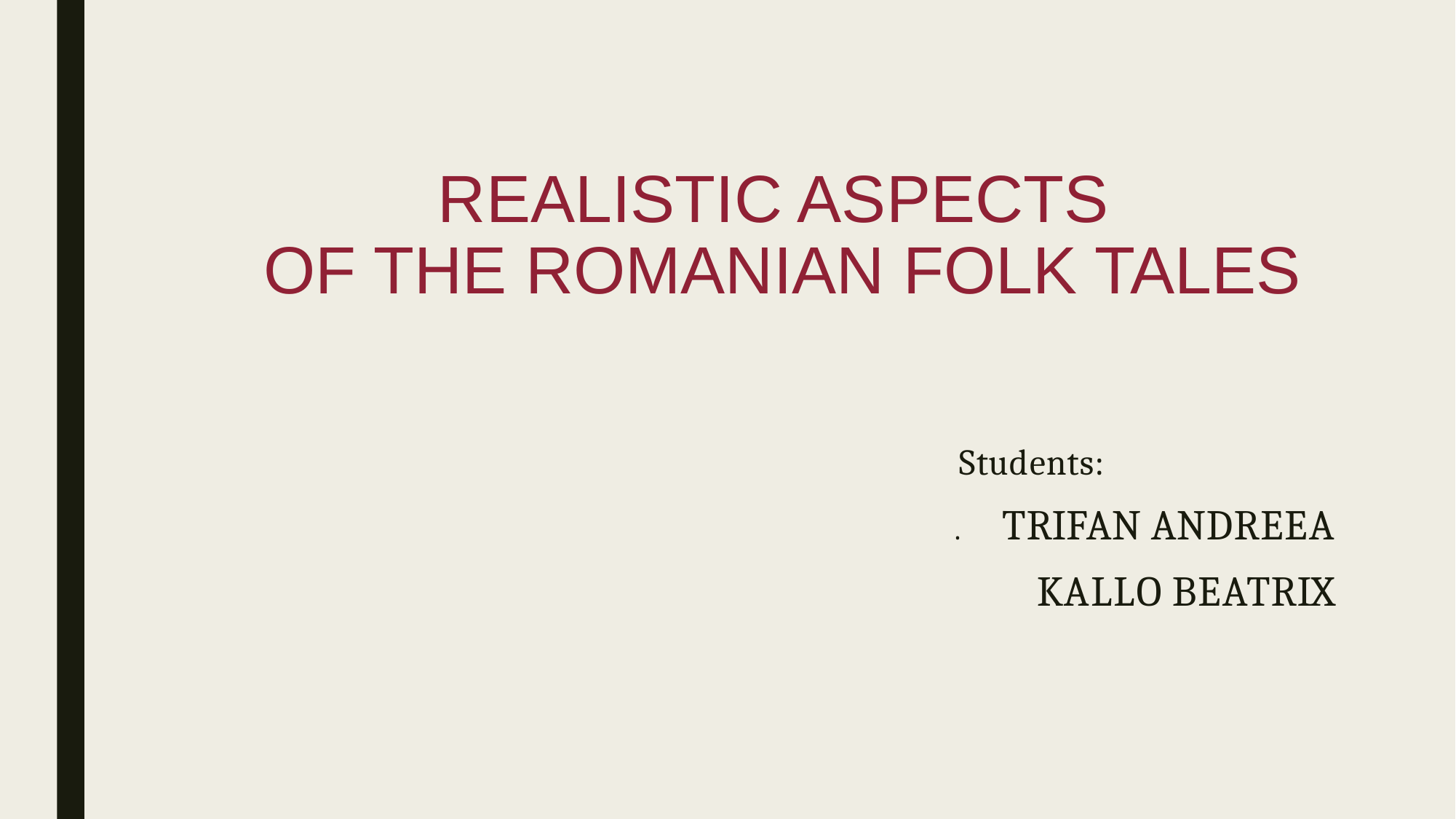

# REALISTIC ASPECTS OF THE ROMANIAN FOLK TALES

Students:
.      TRIFAN ANDREEA
      KALLO BEATRIX